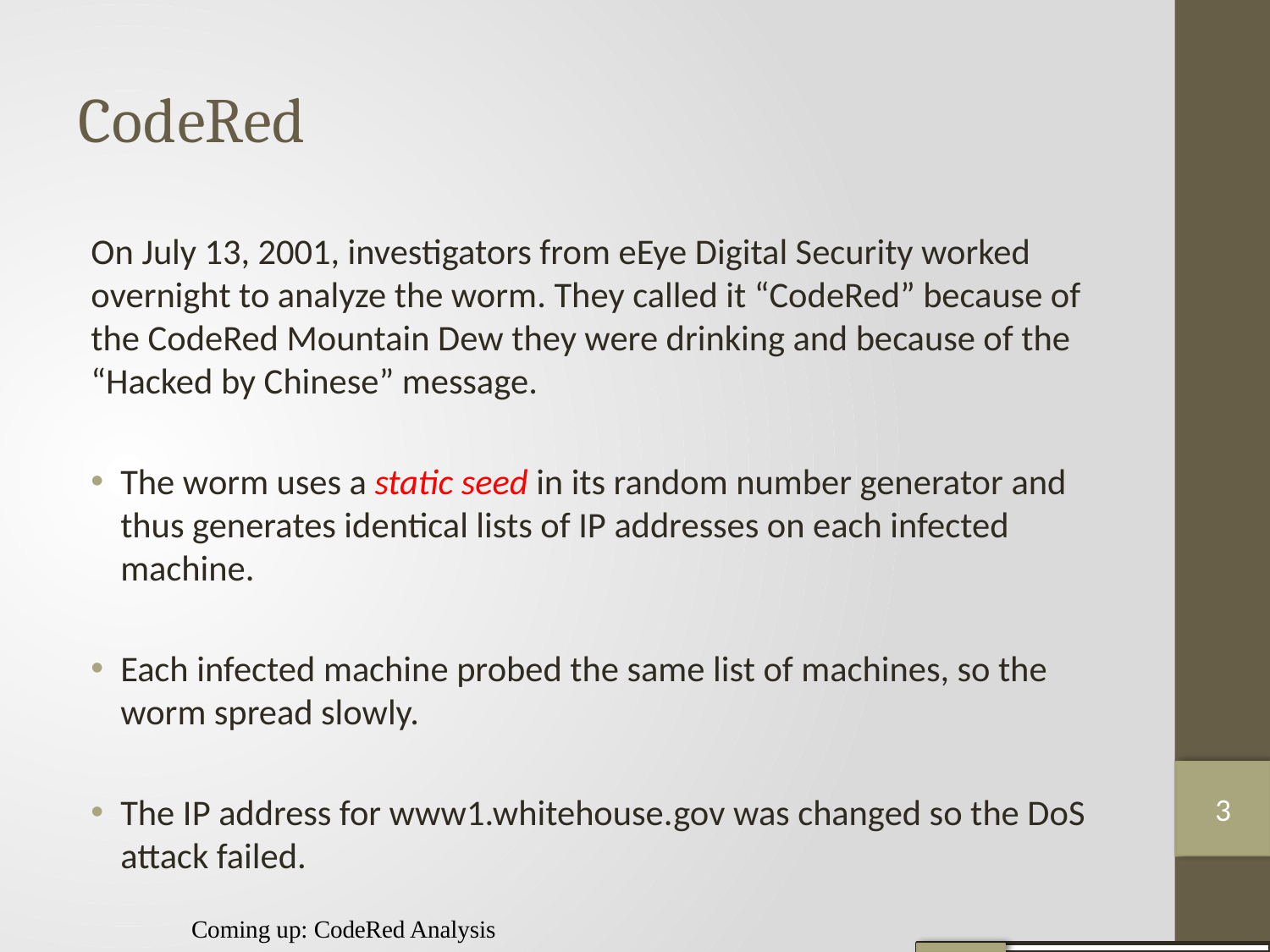

# CodeRed
On July 13, 2001, investigators from eEye Digital Security worked overnight to analyze the worm. They called it “CodeRed” because of the CodeRed Mountain Dew they were drinking and because of the “Hacked by Chinese” message.

The worm uses a static seed in its random number generator and thus generates identical lists of IP addresses on each infected machine.

Each infected machine probed the same list of machines, so the worm spread slowly.

The IP address for www1.whitehouse.gov was changed so the DoS attack failed.
3
Coming up: CodeRed Analysis